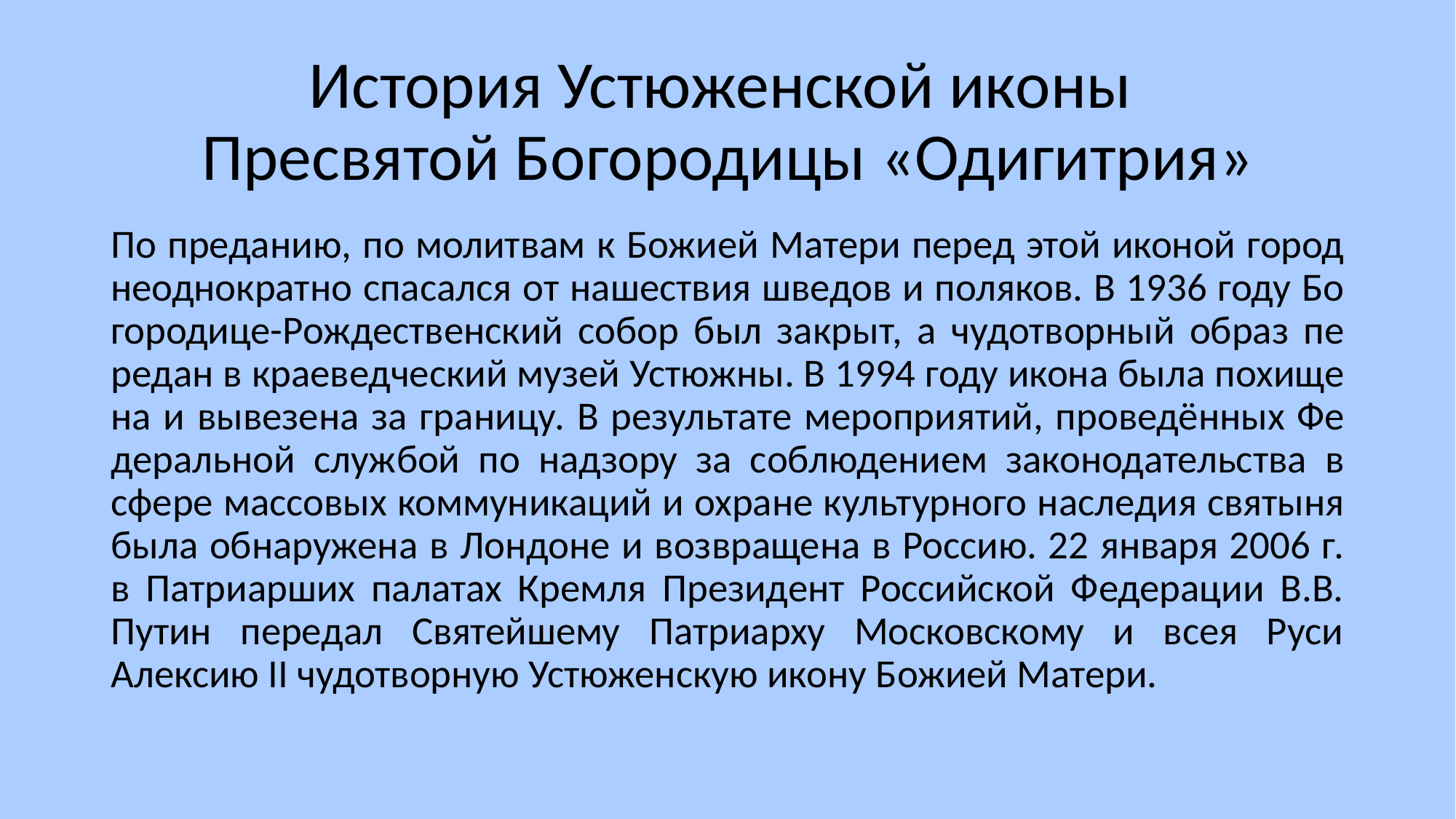

# История Устюженской ико­ны Пре­свя­той Бо­го­ро­ди­цы «Оди­гит­рия»
По пре­да­нию, по мо­лит­вам к Бо­жи­ей Ма­те­ри пе­ред этой ико­ной го­род неод­но­крат­но спа­сал­ся от на­ше­ствия шве­дов и по­ля­ков. В 1936 го­ду Бо­го­ро­ди­це-Рож­де­ствен­ский со­бор был за­крыт, а чу­до­твор­ный об­раз пе­ре­дан в кра­е­вед­че­ский му­зей Устюж­ны. В 1994 го­ду ико­на бы­ла по­хи­ще­на и вы­ве­зе­на за гра­ни­цу. В ре­зуль­та­те ме­ро­при­я­тий, про­ве­дён­ных Фе­де­раль­ной служ­бой по над­зо­ру за со­блю­де­ни­ем за­ко­но­да­тель­ства в сфе­ре мас­со­вых ком­му­ни­ка­ций и охране куль­тур­но­го на­сле­дия свя­ты­ня бы­ла об­на­ру­же­на в Лон­доне и воз­вра­ще­на в Рос­сию. 22 января 2006 г. в Патриарших палатах Кремля Президент Российской Федерации В.В. Путин передал Святейшему Патриарху Московскому и всея Руси Алексию II чудотворную Устюженскую икону Божией Матери.